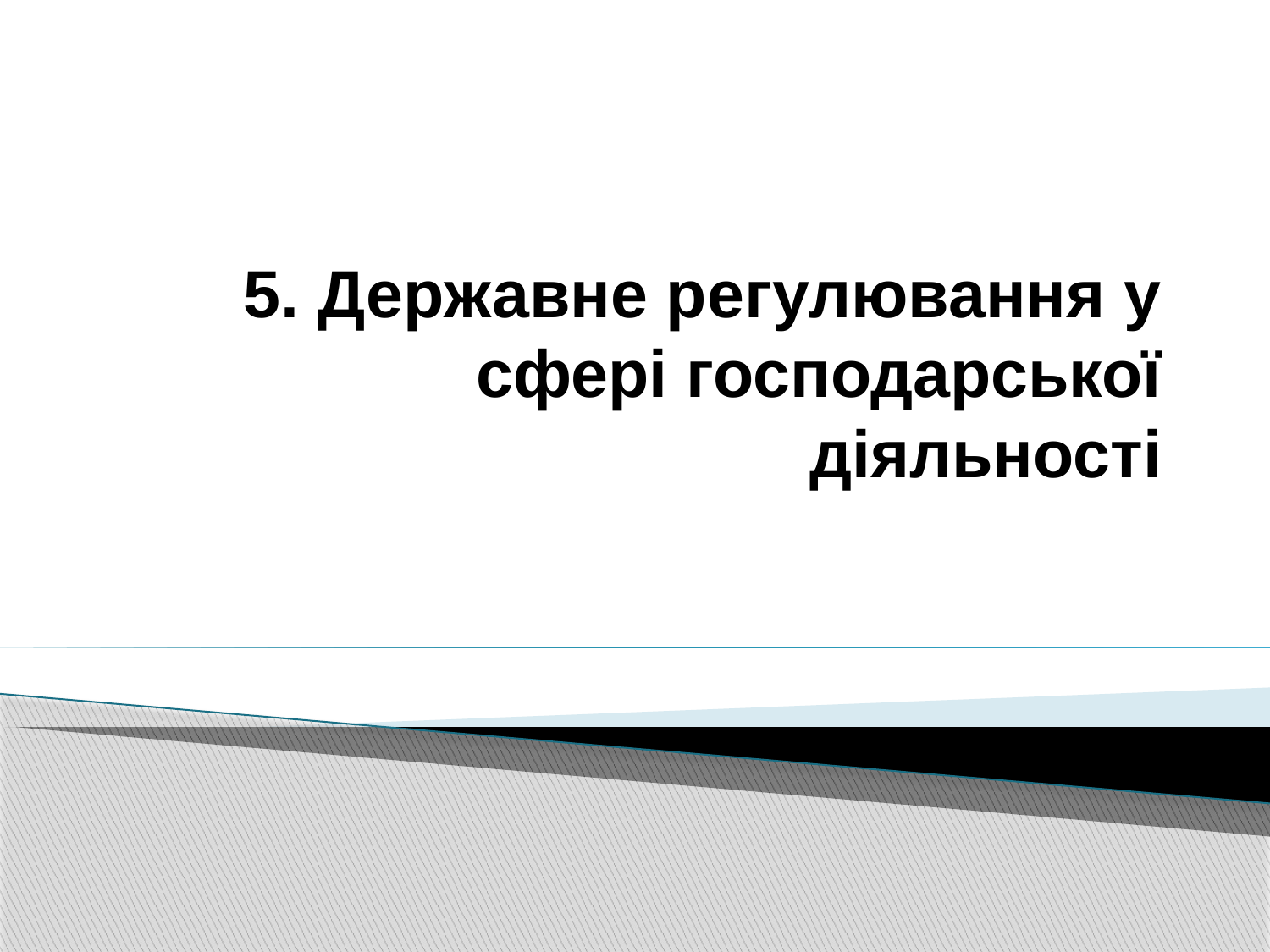

# 5. Державне регулювання у сфері господарської діяльності